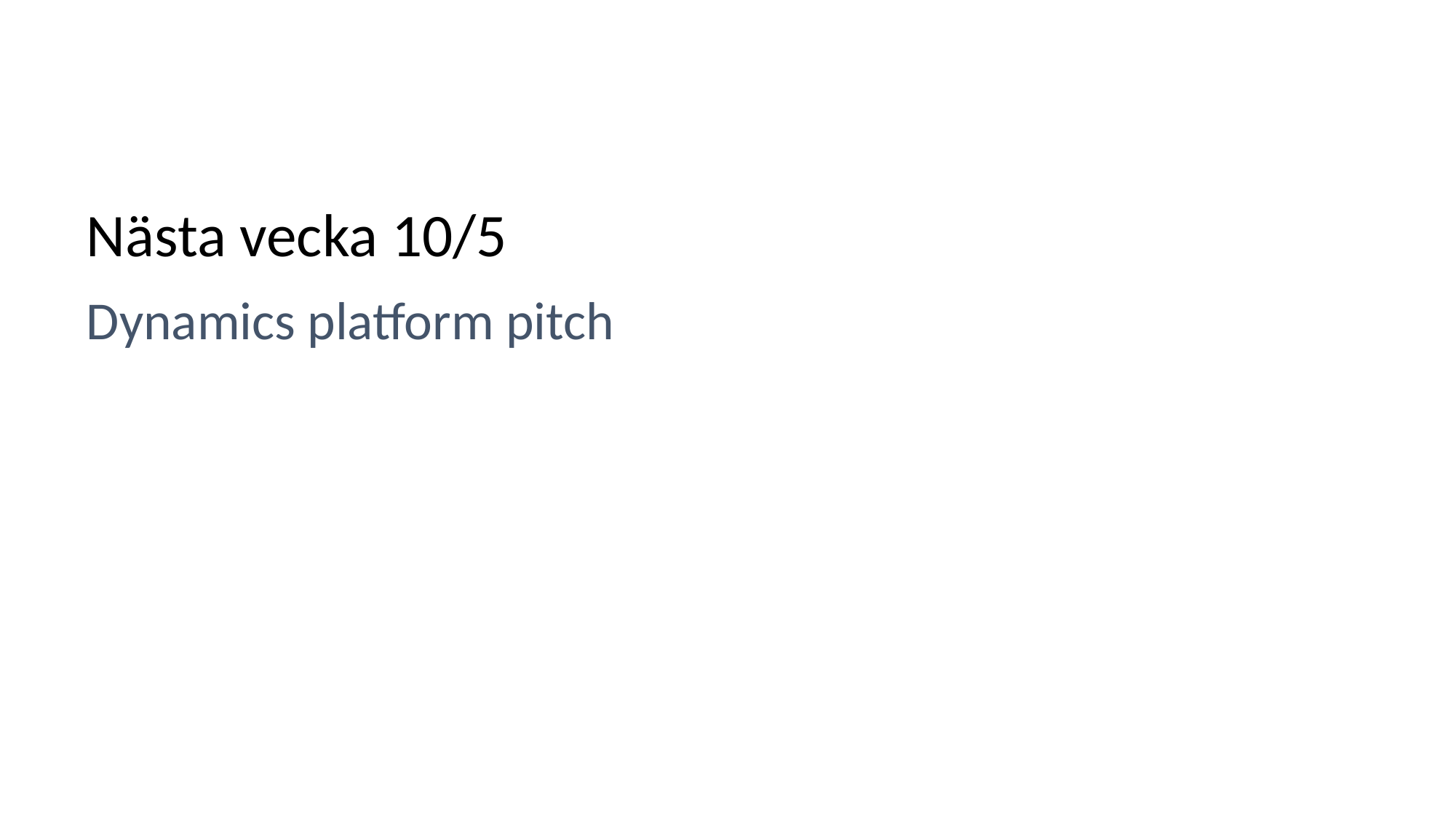

# Nästa vecka 10/5
Dynamics platform pitch